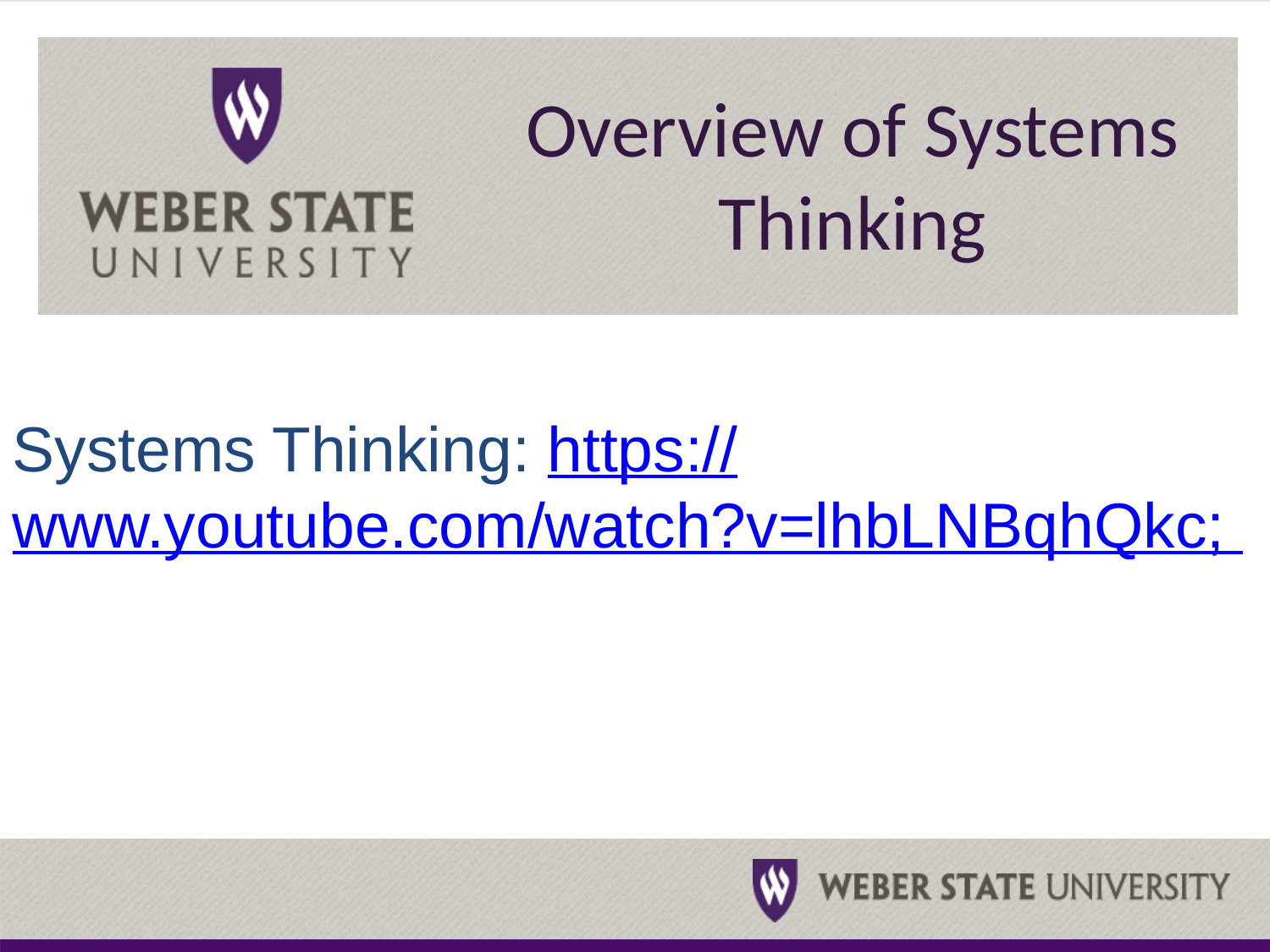

# Overview of Systems Thinking
Systems Thinking: https://www.youtube.com/watch?v=lhbLNBqhQkc;